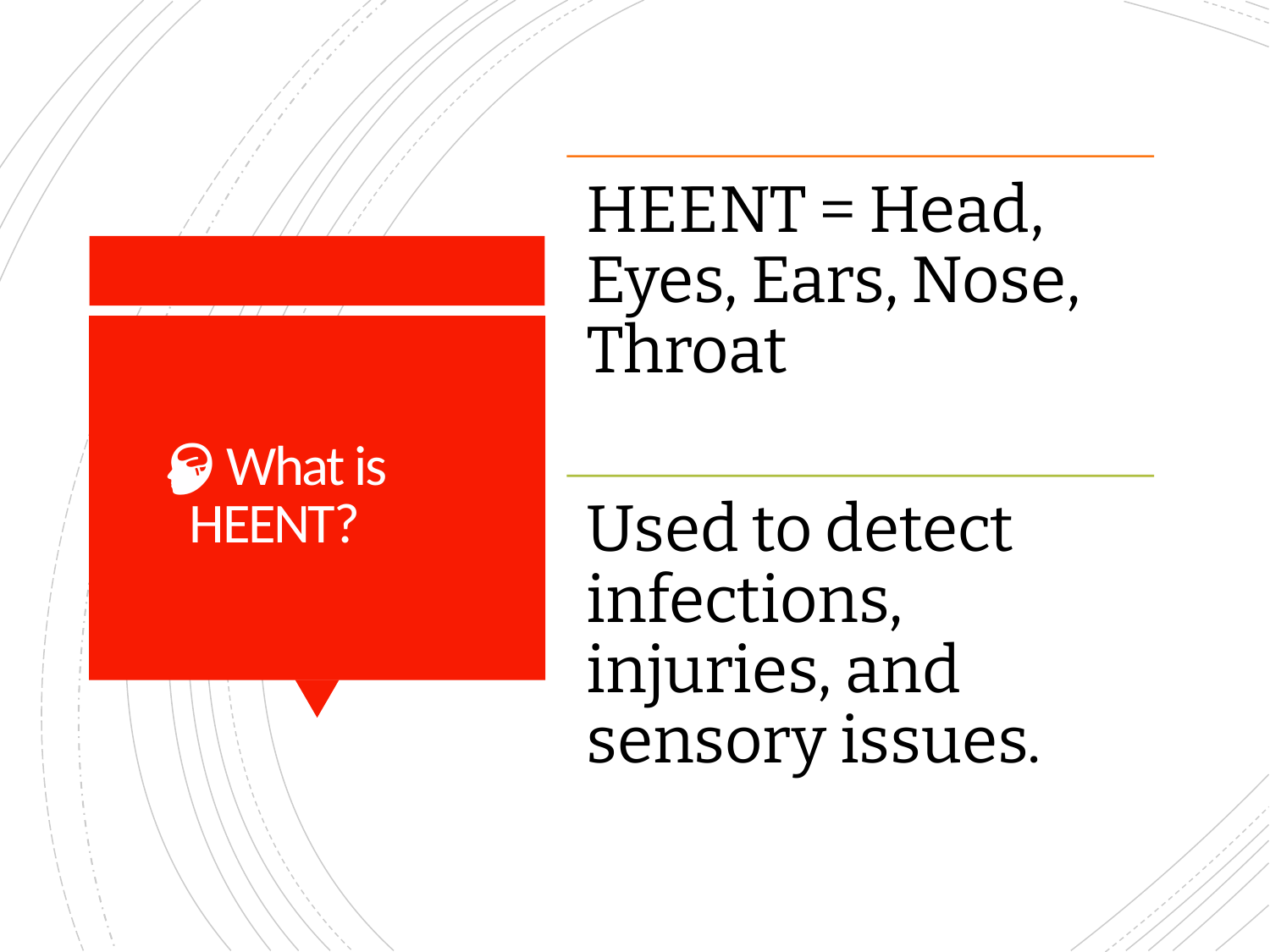

HEENT = Head, Eyes, Ears, Nose, Throat
Used to detect infections, injuries, and sensory issues.
# 🧠 What is HEENT?